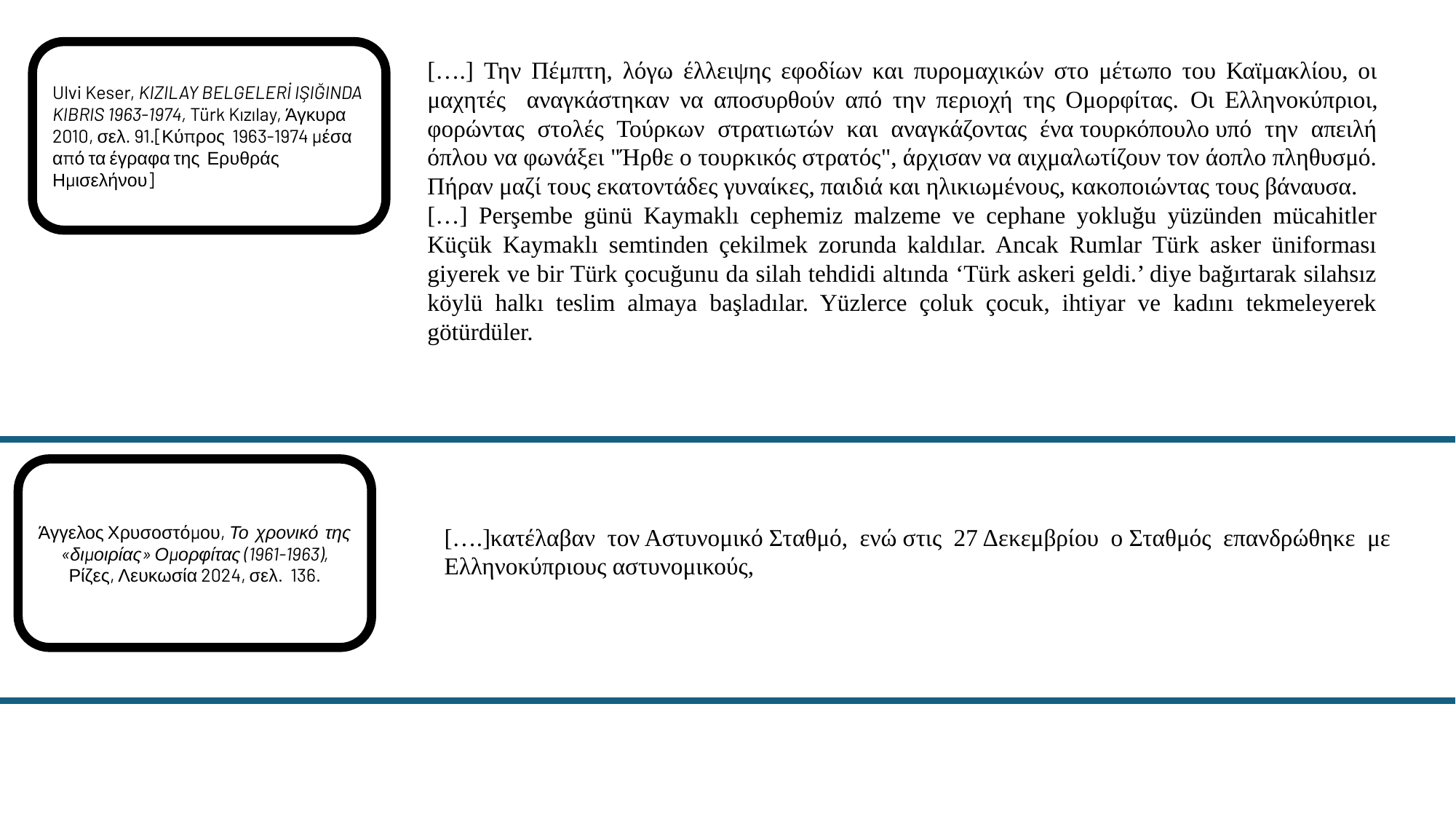

Ulvi Keser, KIZILAY BELGELERİ IŞIĞINDA KIBRIS 1963-1974, Türk Kızılay, Άγκυρα 2010, σελ. 91.[Κύπρος  1963-1974 μέσα  από τα έγραφα της  Ερυθράς Ημισελήνου]
[….] Την Πέμπτη, λόγω έλλειψης εφοδίων και πυρομαχικών στο μέτωπο του Καϊμακλίου, οι μαχητές  αναγκάστηκαν να αποσυρθούν από την περιοχή της Ομορφίτας. Οι Ελληνοκύπριοι, φορώντας στολές Τούρκων στρατιωτών και αναγκάζοντας ένα τουρκόπουλο υπό την απειλή όπλου να φωνάξει "Ήρθε ο τουρκικός στρατός", άρχισαν να αιχμαλωτίζουν τον άοπλο πληθυσμό. Πήραν μαζί τους εκατοντάδες γυναίκες, παιδιά και ηλικιωμένους, κακοποιώντας τους βάναυσα.
[…] Perşembe günü Kaymaklı cephemiz malzeme ve cephane yokluğu yüzünden mücahitler Küçük Kaymaklı semtinden çekilmek zorunda kaldılar. Ancak Rumlar Türk asker üniforması giyerek ve bir Türk çocuğunu da silah tehdidi altında ‘Türk askeri geldi.’ diye bağırtarak silahsız köylü halkı teslim almaya başladılar. Yüzlerce çoluk çocuk, ihtiyar ve kadını tekmeleyerek götürdüler.
Άγγελος Χρυσοστόμου, Το  χρονικό  της «διμοιρίας» Ομορφίτας (1961-1963), Ρίζες, Λευκωσία 2024, σελ.  136.
[….]κατέλαβαν  τον Αστυνομικό Σταθμό,  ενώ στις  27 Δεκεμβρίου  ο Σταθμός  επανδρώθηκε  με Ελληνοκύπριους αστυνομικούς,